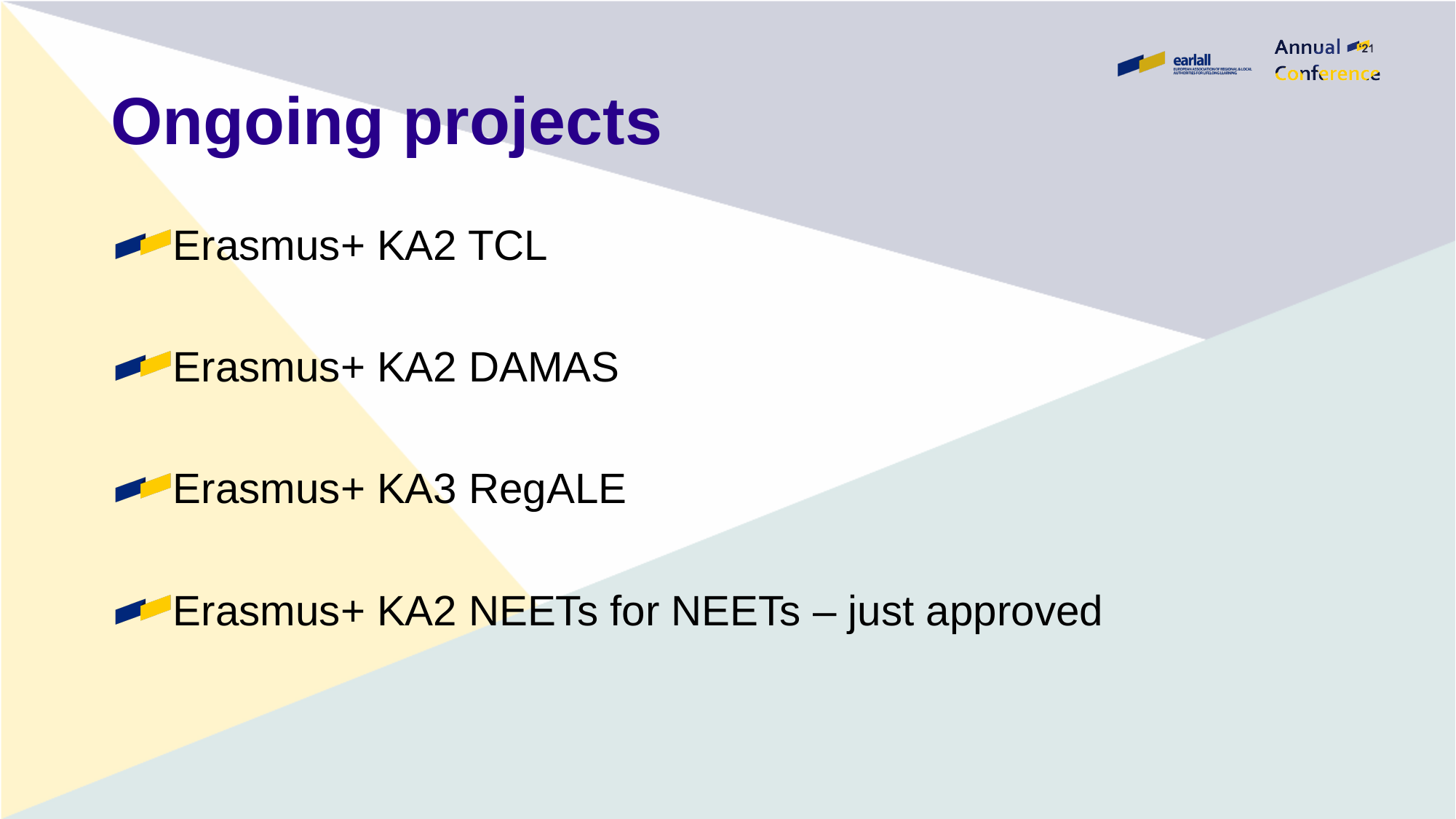

# Ongoing projects
Erasmus+ KA2 TCL

Erasmus+ KA2 DAMAS

Erasmus+ KA3 RegALE

Erasmus+ KA2 NEETs for NEETs – just approved